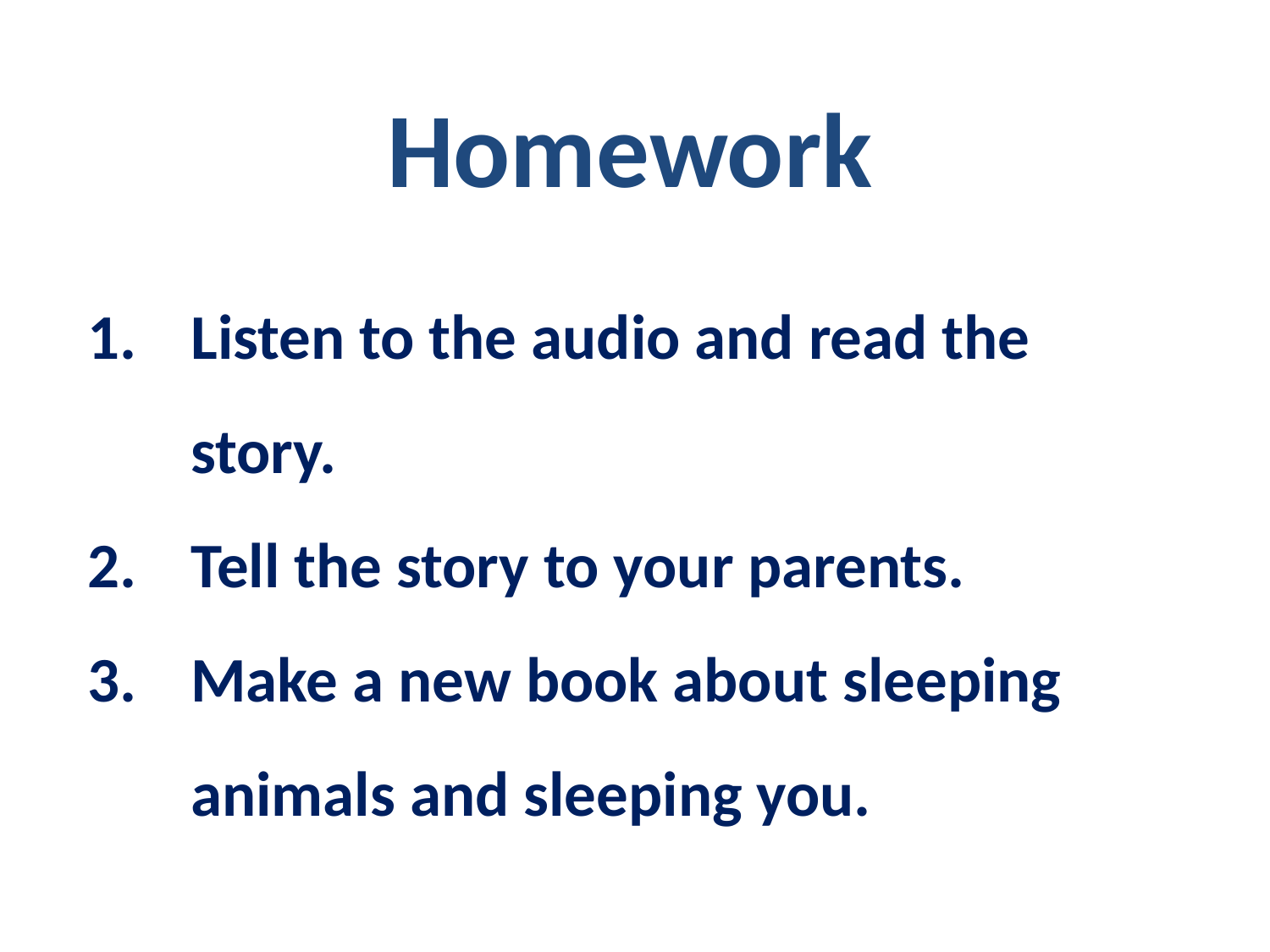

Homework
Listen to the audio and read the story.
Tell the story to your parents.
Make a new book about sleeping animals and sleeping you.